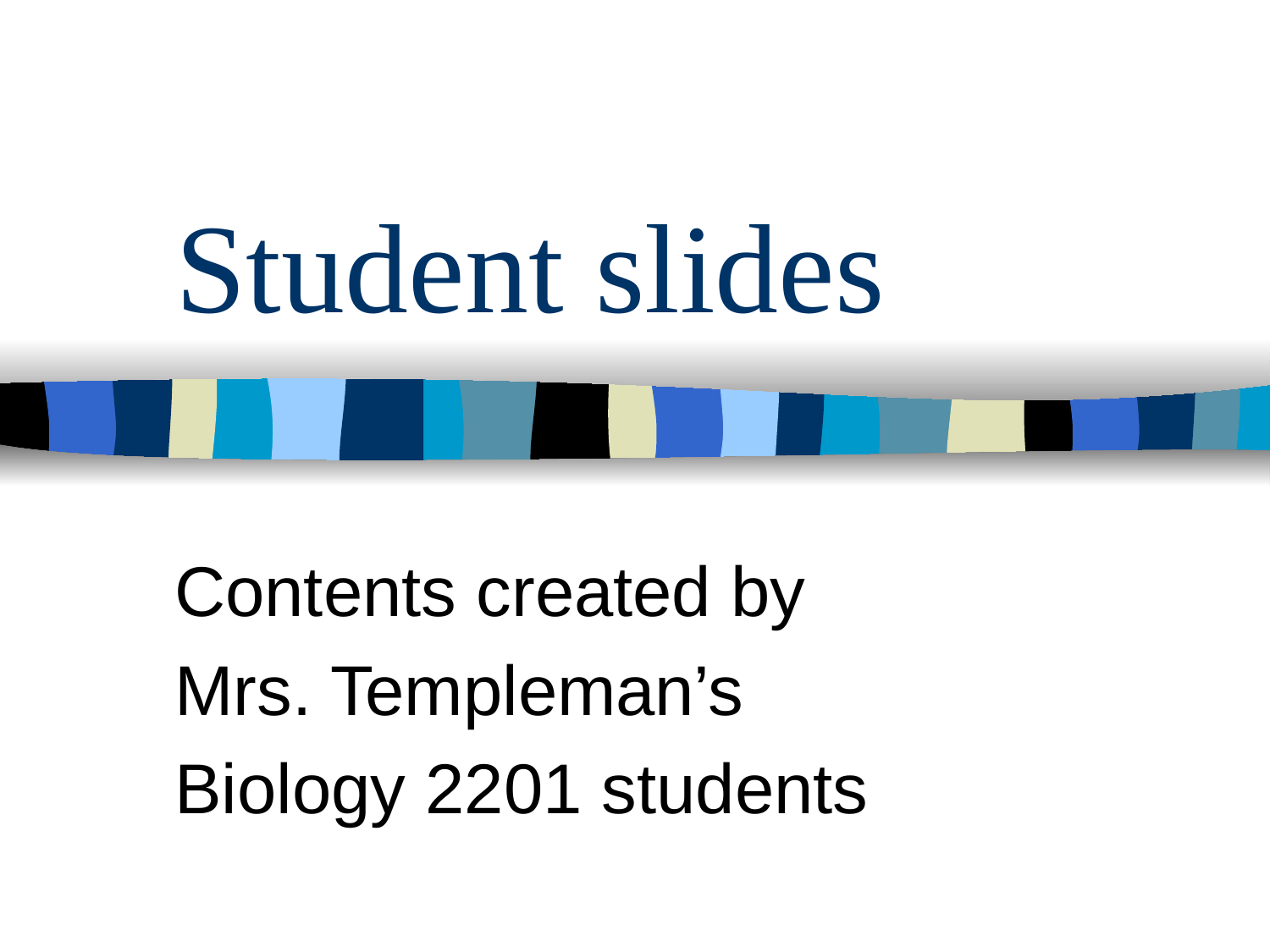

# Student slides
Contents created by
Mrs. Templeman’s
Biology 2201 students